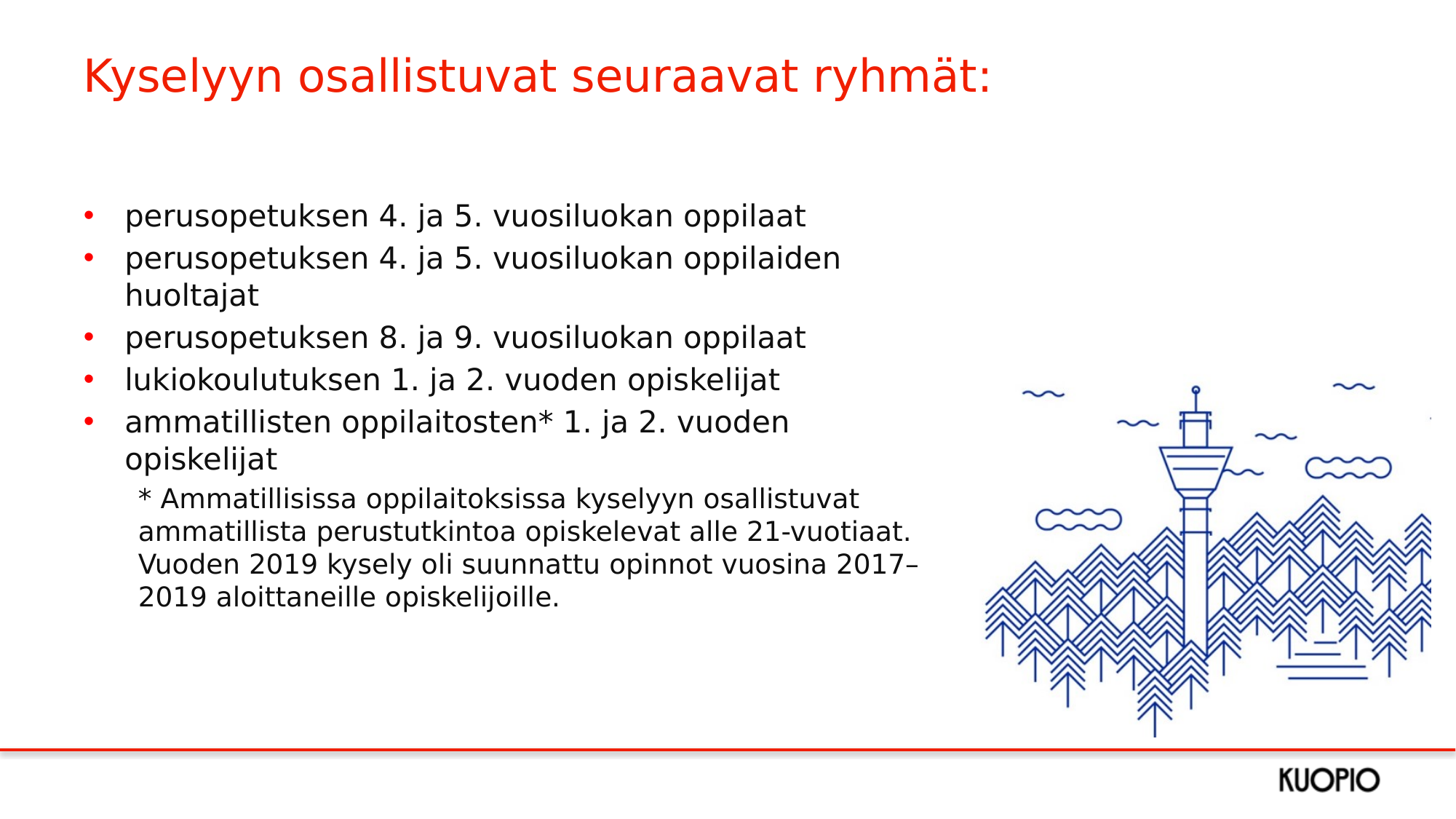

# Kyselyyn osallistuvat seuraavat ryhmät:
perusopetuksen 4. ja 5. vuosiluokan oppilaat
perusopetuksen 4. ja 5. vuosiluokan oppilaiden huoltajat
perusopetuksen 8. ja 9. vuosiluokan oppilaat
lukiokoulutuksen 1. ja 2. vuoden opiskelijat
ammatillisten oppilaitosten* 1. ja 2. vuoden opiskelijat
* Ammatillisissa oppilaitoksissa kyselyyn osallistuvat ammatillista perustutkintoa opiskelevat alle 21-vuotiaat. Vuoden 2019 kysely oli suunnattu opinnot vuosina 2017–2019 aloittaneille opiskelijoille.